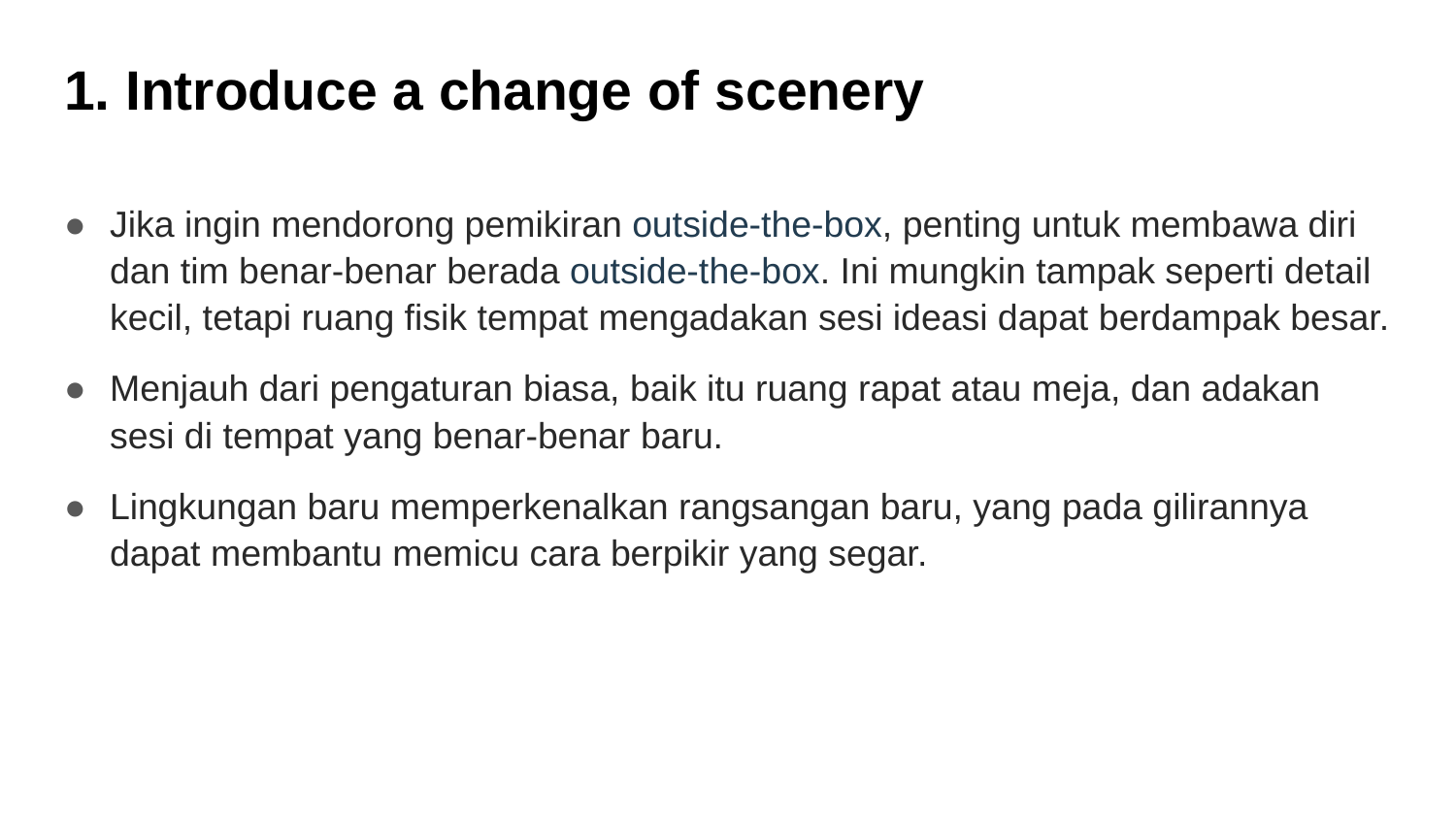

# 1. Introduce a change of scenery
Jika ingin mendorong pemikiran outside-the-box, penting untuk membawa diri dan tim benar-benar berada outside-the-box. Ini mungkin tampak seperti detail kecil, tetapi ruang fisik tempat mengadakan sesi ideasi dapat berdampak besar.
Menjauh dari pengaturan biasa, baik itu ruang rapat atau meja, dan adakan sesi di tempat yang benar-benar baru.
Lingkungan baru memperkenalkan rangsangan baru, yang pada gilirannya dapat membantu memicu cara berpikir yang segar.